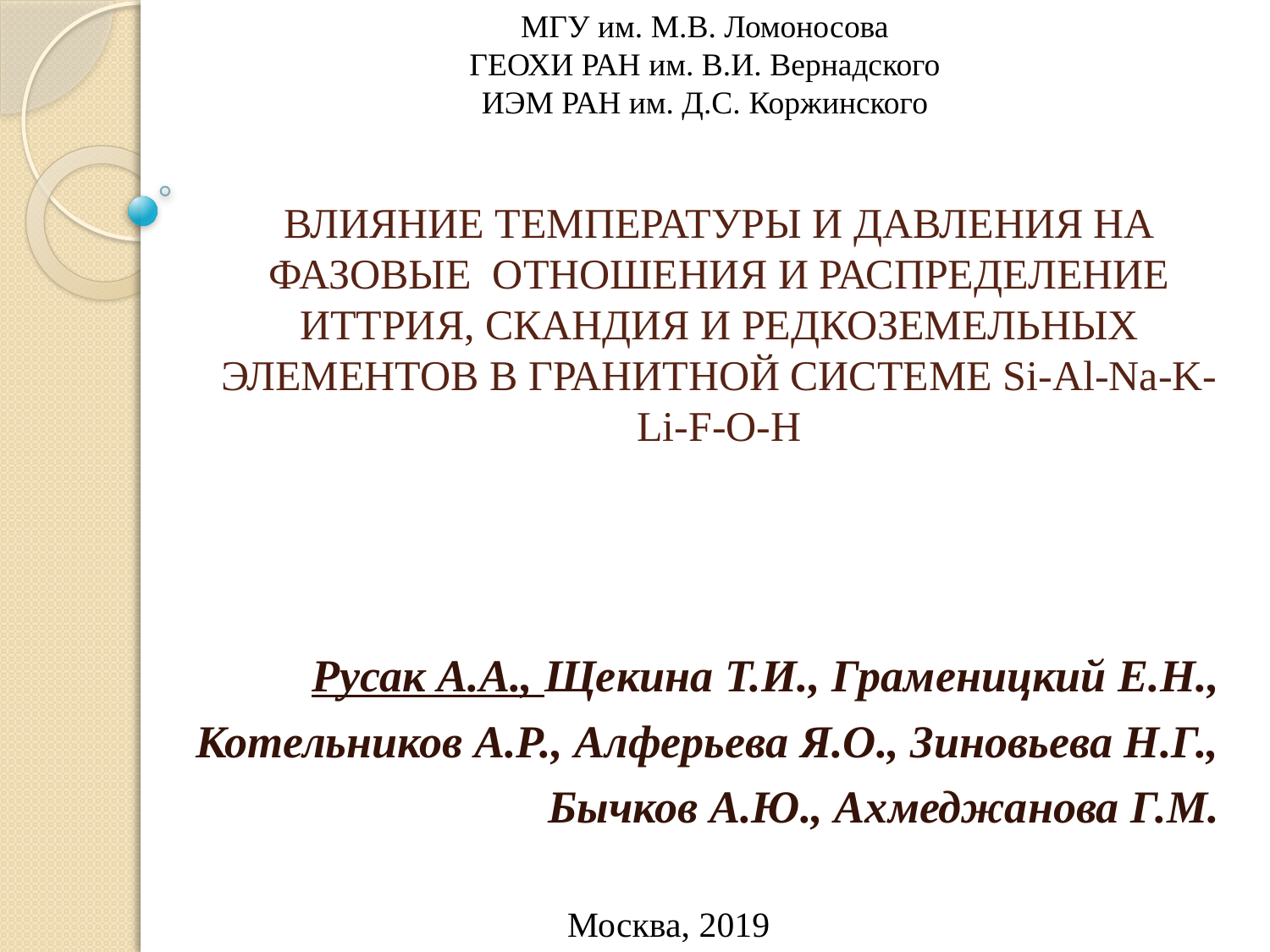

МГУ им. М.В. Ломоносова
ГЕОХИ РАН им. В.И. Вернадского
ИЭМ РАН им. Д.С. Коржинского
# ВЛИЯНИЕ ТЕМПЕРАТУРЫ И ДАВЛЕНИЯ НА ФАЗОВЫЕ  ОТНОШЕНИЯ И РАСПРЕДЕЛЕНИЕ ИТТРИЯ, СКАНДИЯ И РЕДКОЗЕМЕЛЬНЫХ ЭЛЕМЕНТОВ В ГРАНИТНОЙ СИСТЕМЕ Si-Al-Na-K-Li-F-O-H
Русак А.А., Щекина Т.И., Граменицкий Е.Н.,
Котельников А.Р., Алферьева Я.О., Зиновьева Н.Г.,
Бычков А.Ю., Ахмеджанова Г.М.

Москва, 2019